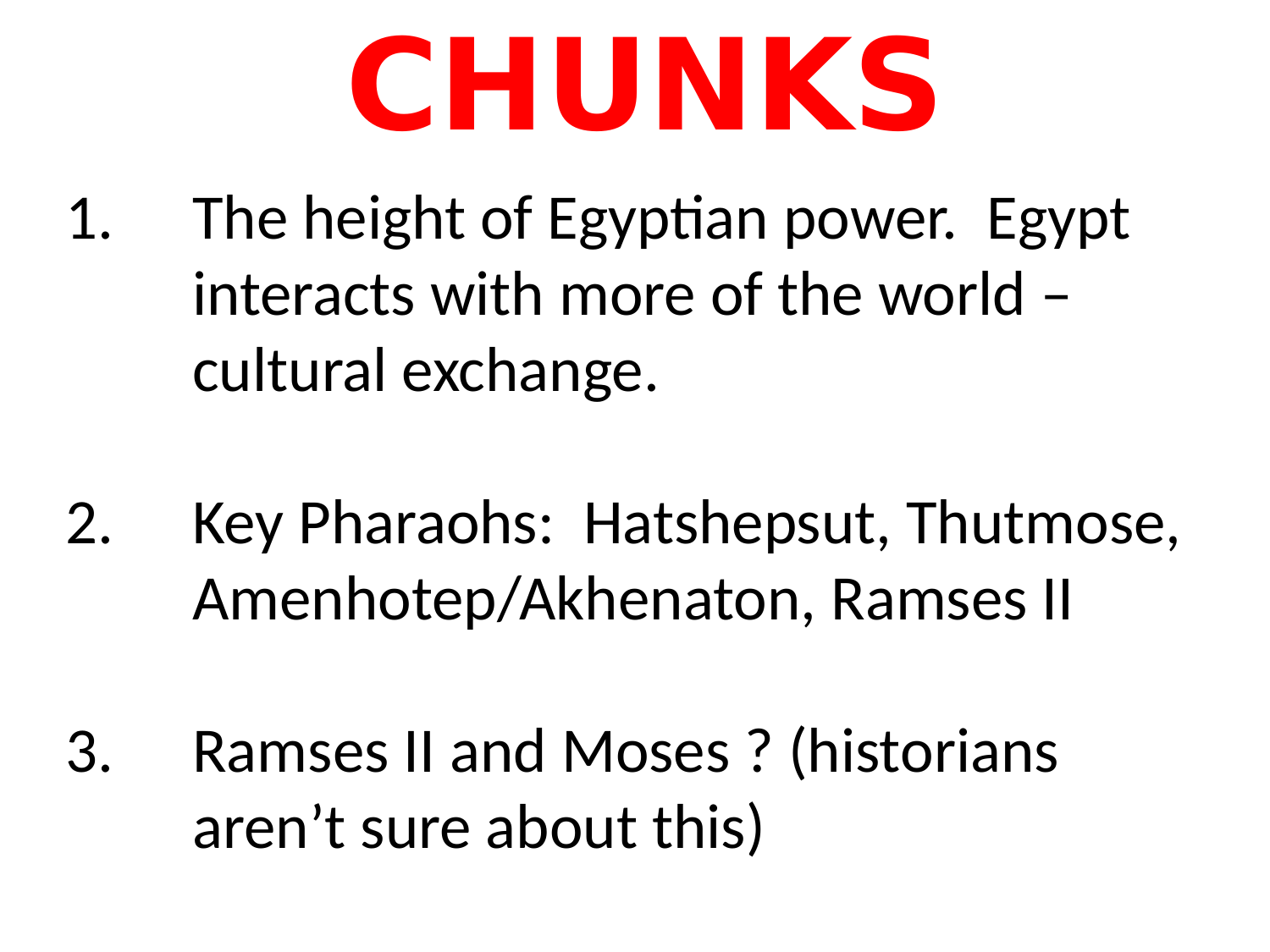

# CHUNKS
The height of Egyptian power.  Egypt interacts with more of the world – cultural exchange.

Key Pharaohs:  Hatshepsut, Thutmose, Amenhotep/Akhenaton, Ramses II

Ramses II and Moses ? (historians aren’t sure about this)